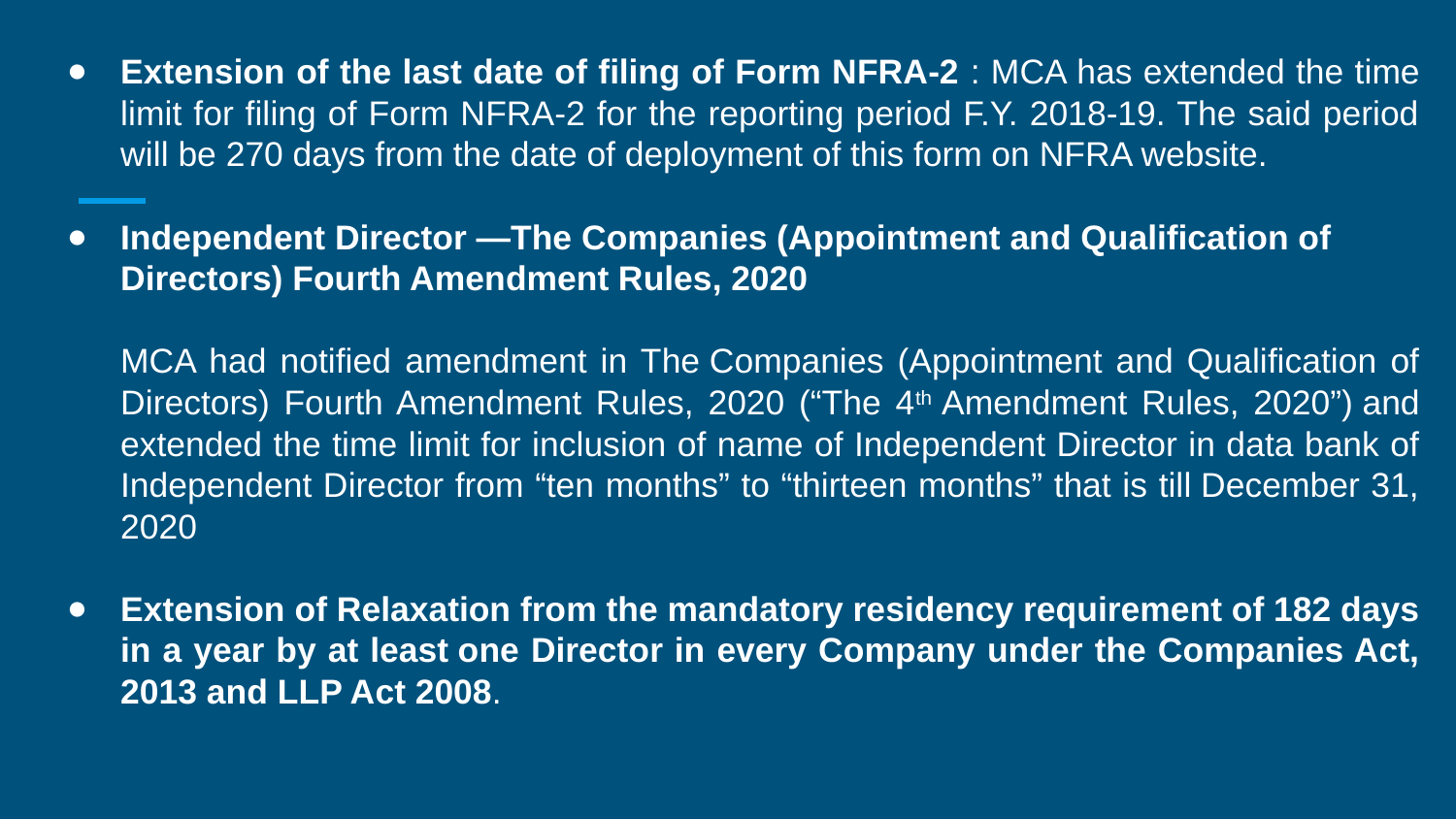

Extension of the last date of filing of Form NFRA-2 : MCA has extended the time limit for filing of Form NFRA-2 for the reporting period F.Y. 2018-19. The said period will be 270 days from the date of deployment of this form on NFRA website.

Independent Director —The Companies (Appointment and Qualification of Directors) Fourth Amendment Rules, 2020

MCA had notified amendment in The Companies (Appointment and Qualification of Directors) Fourth Amendment Rules, 2020 (“The 4th Amendment Rules, 2020”) and extended the time limit for inclusion of name of Independent Director in data bank of Independent Director from “ten months” to “thirteen months” that is till December 31, 2020

Extension of Relaxation from the mandatory residency requirement of 182 days in a year by at least one Director in every Company under the Companies Act, 2013 and LLP Act 2008.